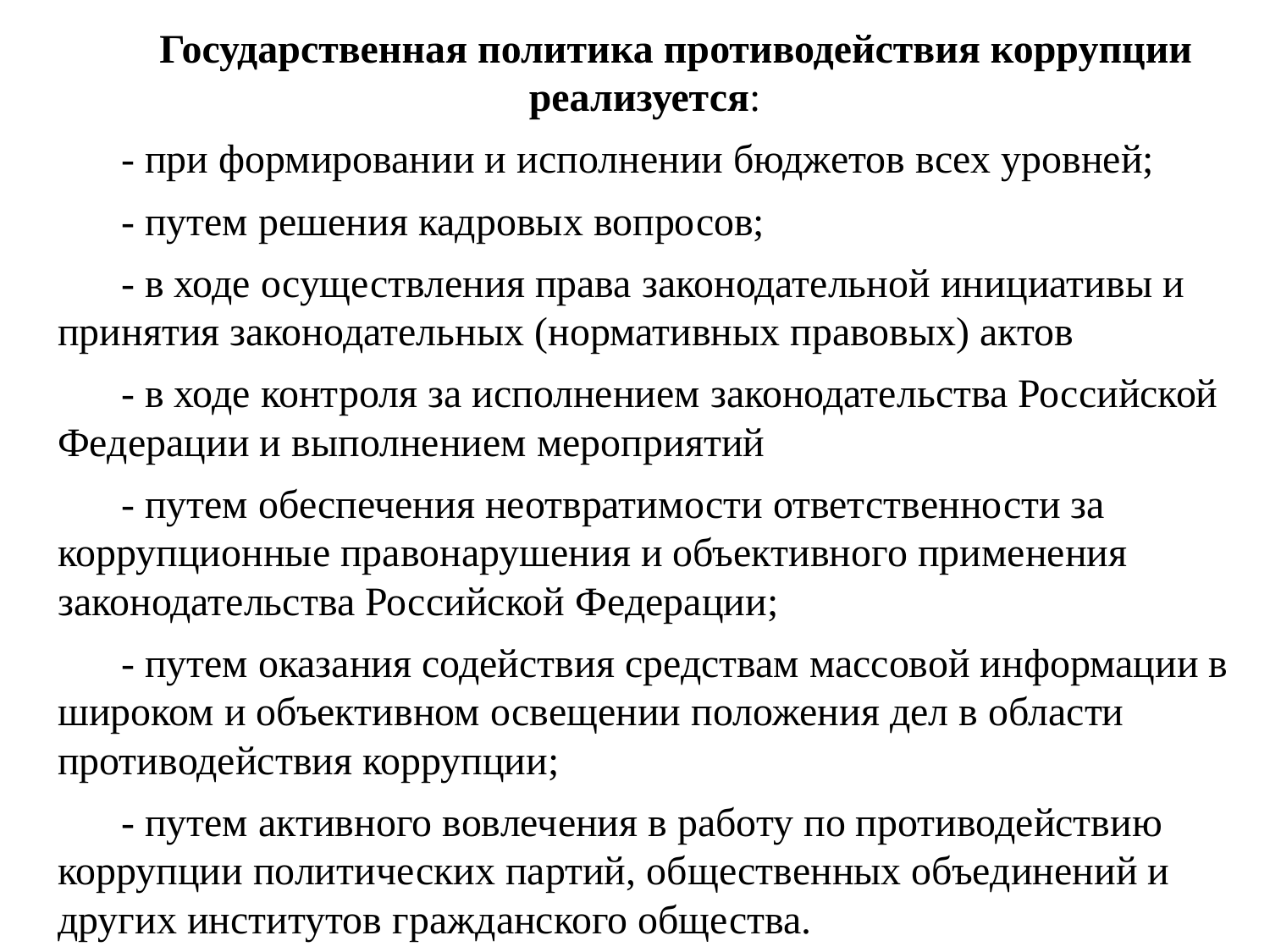

Государственная политика противодействия коррупции реализуется:
- при формировании и исполнении бюджетов всех уровней;
- путем решения кадровых вопросов;
- в ходе осуществления права законодательной инициативы и принятия законодательных (нормативных правовых) актов
- в ходе контроля за исполнением законодательства Российской Федерации и выполнением мероприятий
- путем обеспечения неотвратимости ответственности за коррупционные правонарушения и объективного применения законодательства Российской Федерации;
- путем оказания содействия средствам массовой информации в широком и объективном освещении положения дел в области противодействия коррупции;
- путем активного вовлечения в работу по противодействию коррупции политических партий, общественных объединений и других институтов гражданского общества.

#